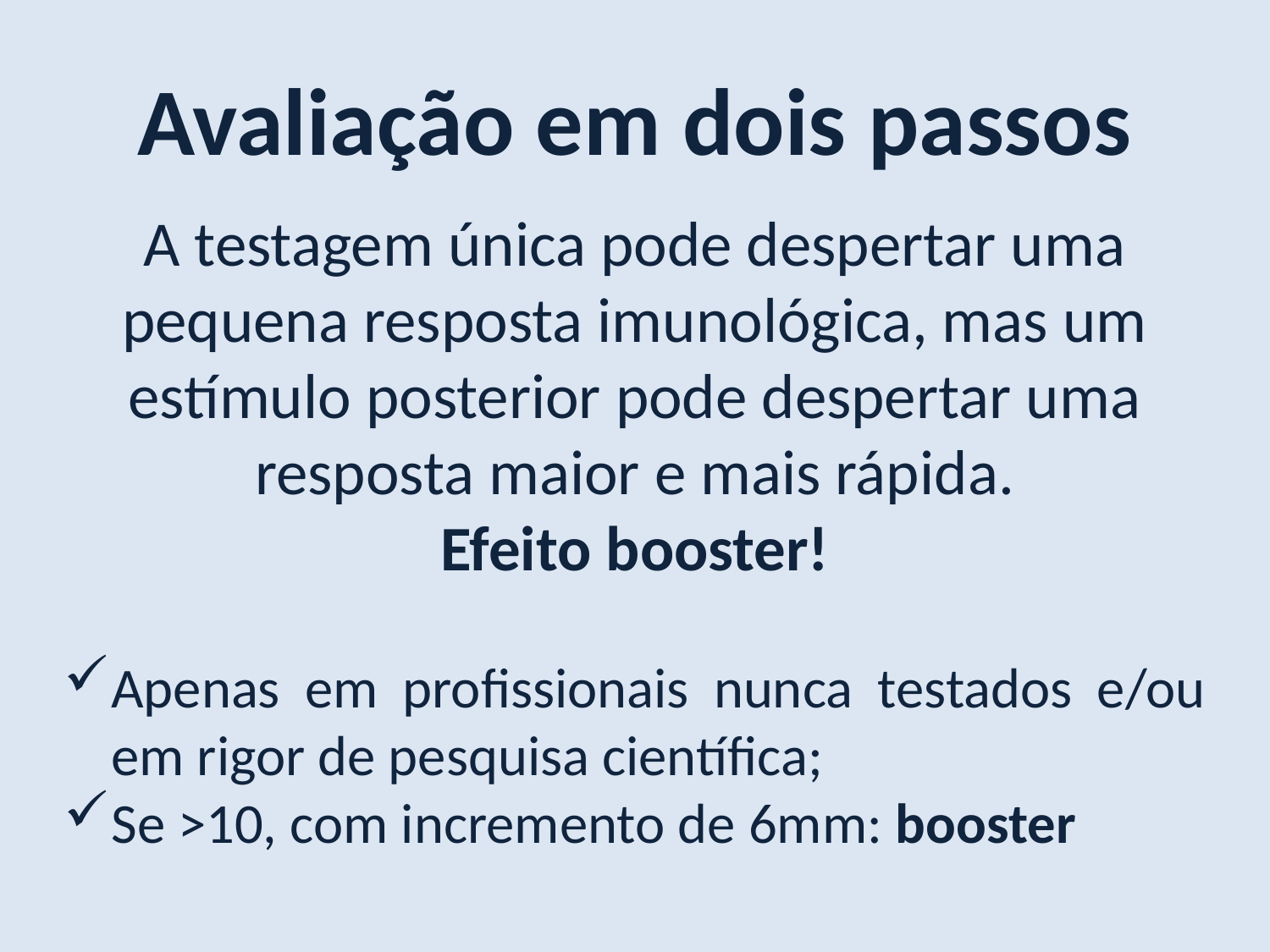

Avaliação em dois passos
A testagem única pode despertar uma pequena resposta imunológica, mas um estímulo posterior pode despertar uma resposta maior e mais rápida.
Efeito booster!

Apenas em profissionais nunca testados e/ou em rigor de pesquisa científica;
Se >10, com incremento de 6mm: booster